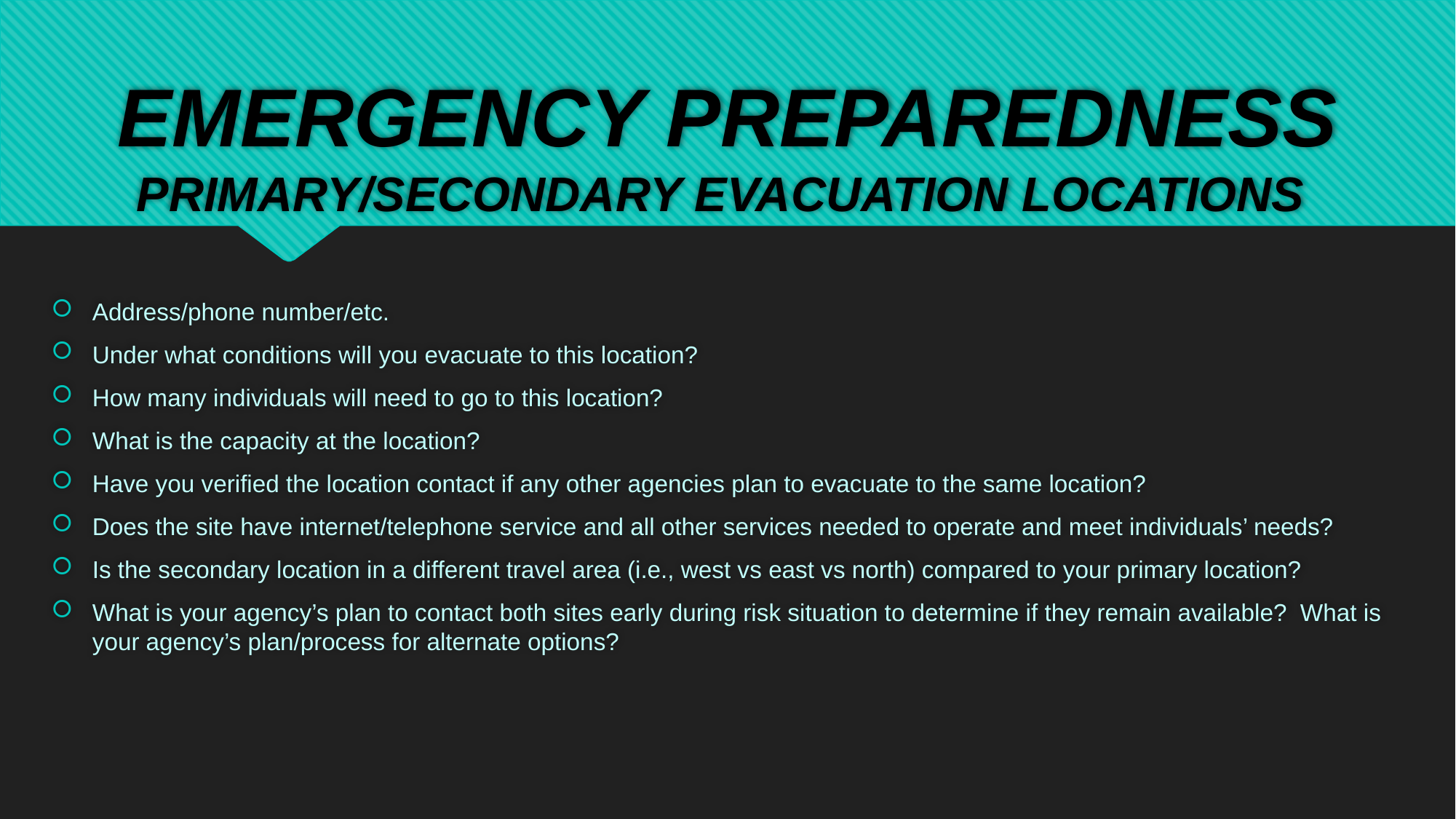

# EMERGENCY PREPAREDNESS PRIMARY/SECONDARY EVACUATION LOCATIONS
Address/phone number/etc.
Under what conditions will you evacuate to this location?
How many individuals will need to go to this location?
What is the capacity at the location?
Have you verified the location contact if any other agencies plan to evacuate to the same location?
Does the site have internet/telephone service and all other services needed to operate and meet individuals’ needs?
Is the secondary location in a different travel area (i.e., west vs east vs north) compared to your primary location?
What is your agency’s plan to contact both sites early during risk situation to determine if they remain available?  What is your agency’s plan/process for alternate options?